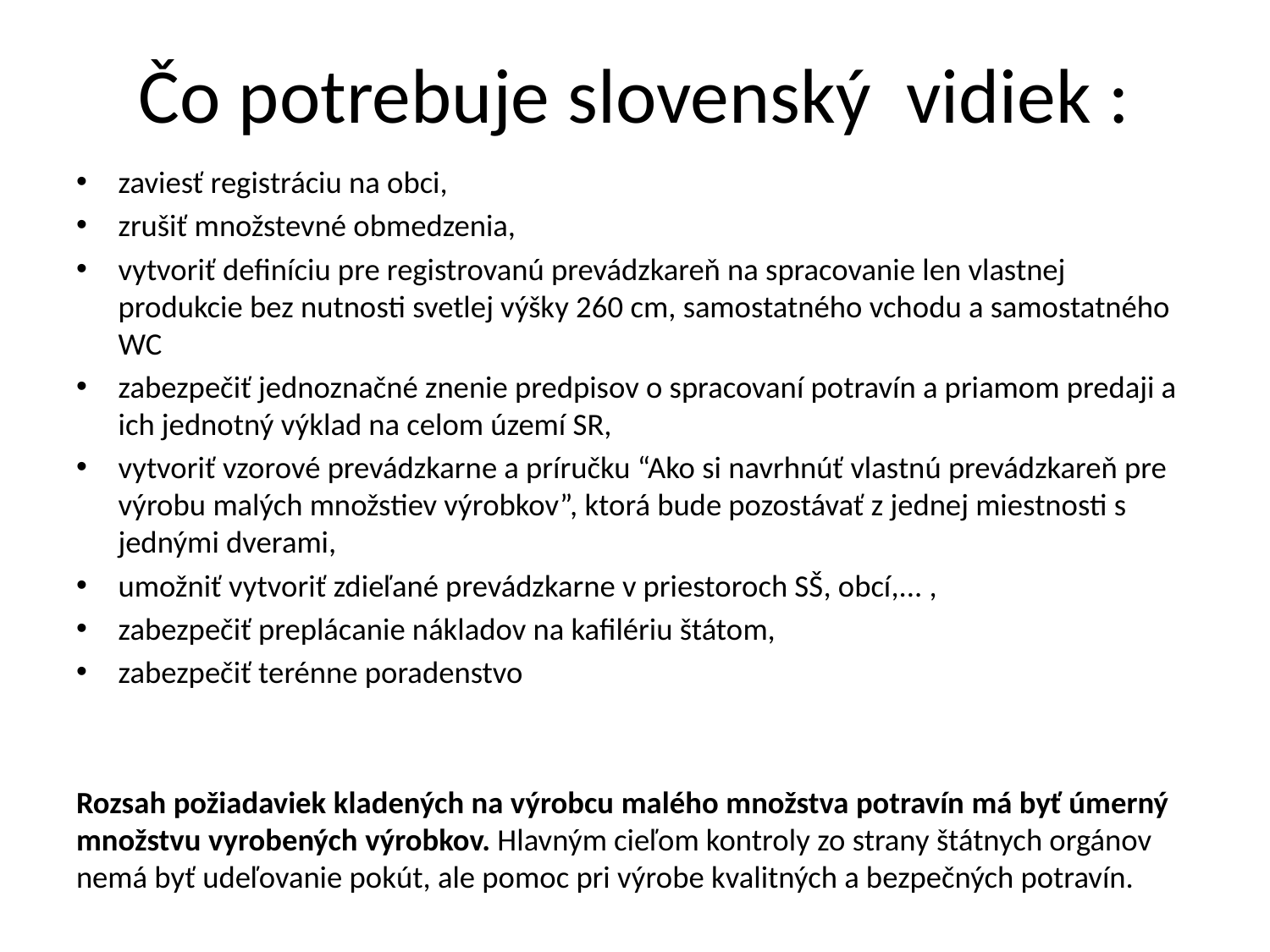

# Čo potrebuje slovenský  vidiek :
zaviesť registráciu na obci,
zrušiť množstevné obmedzenia,
vytvoriť definíciu pre registrovanú prevádzkareň na spracovanie len vlastnej produkcie bez nutnosti svetlej výšky 260 cm, samostatného vchodu a samostatného WC
zabezpečiť jednoznačné znenie predpisov o spracovaní potravín a priamom predaji a ich jednotný výklad na celom území SR,
vytvoriť vzorové prevádzkarne a príručku “Ako si navrhnúť vlastnú prevádzkareň pre výrobu malých množstiev výrobkov”, ktorá bude pozostávať z jednej miestnosti s jednými dverami,
umožniť vytvoriť zdieľané prevádzkarne v priestoroch SŠ, obcí,... ,
zabezpečiť preplácanie nákladov na kafilériu štátom,
zabezpečiť terénne poradenstvo

Rozsah požiadaviek kladených na výrobcu malého množstva potravín má byť úmerný množstvu vyrobených výrobkov. Hlavným cieľom kontroly zo strany štátnych orgánov nemá byť udeľovanie pokút, ale pomoc pri výrobe kvalitných a bezpečných potravín.